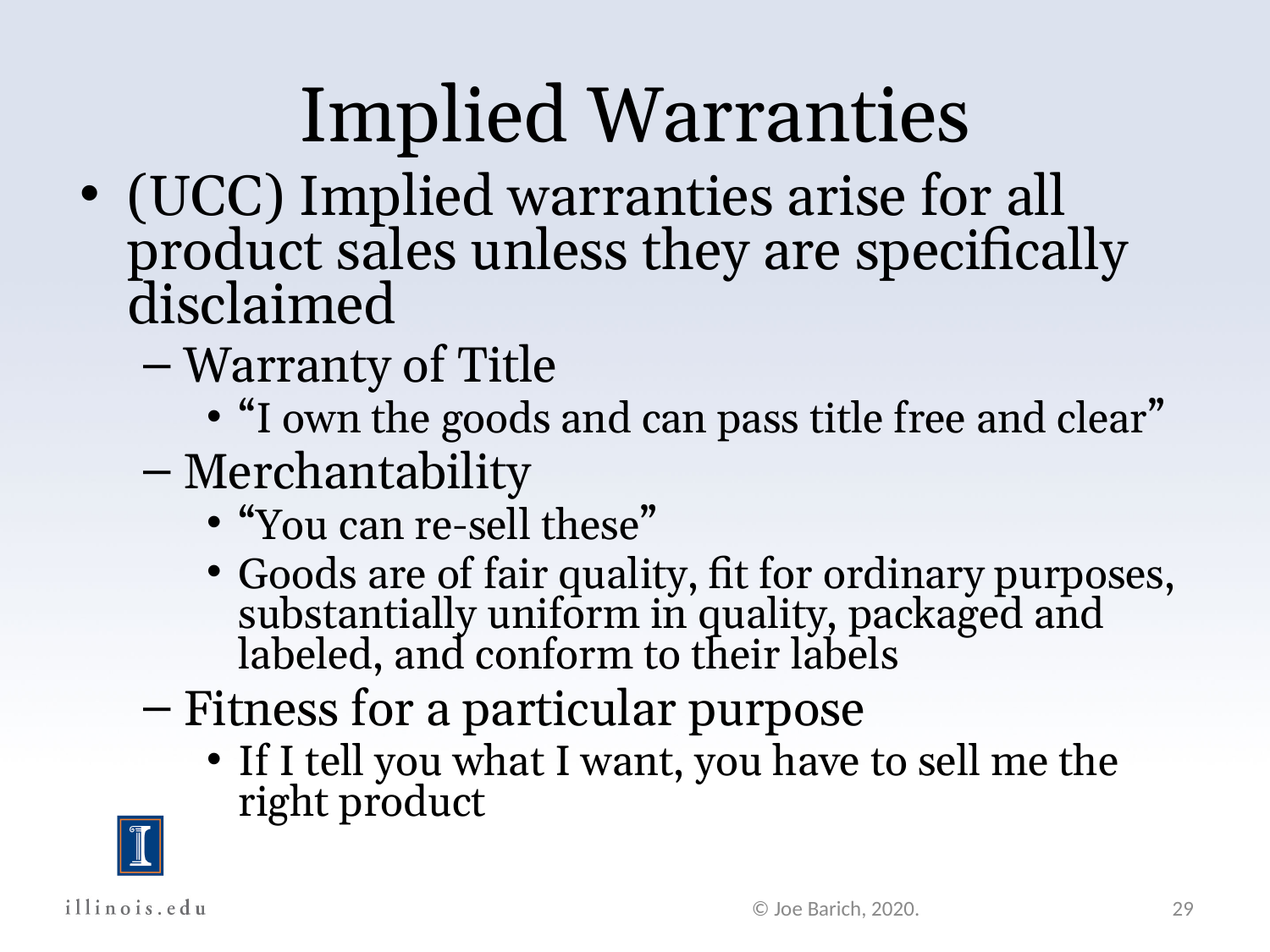

Implied Warranties
(UCC) Implied warranties arise for all product sales unless they are specifically disclaimed
Warranty of Title
“I own the goods and can pass title free and clear”
Merchantability
“You can re-sell these”
Goods are of fair quality, fit for ordinary purposes, substantially uniform in quality, packaged and labeled, and conform to their labels
Fitness for a particular purpose
If I tell you what I want, you have to sell me the right product
© Joe Barich, 2020.
29